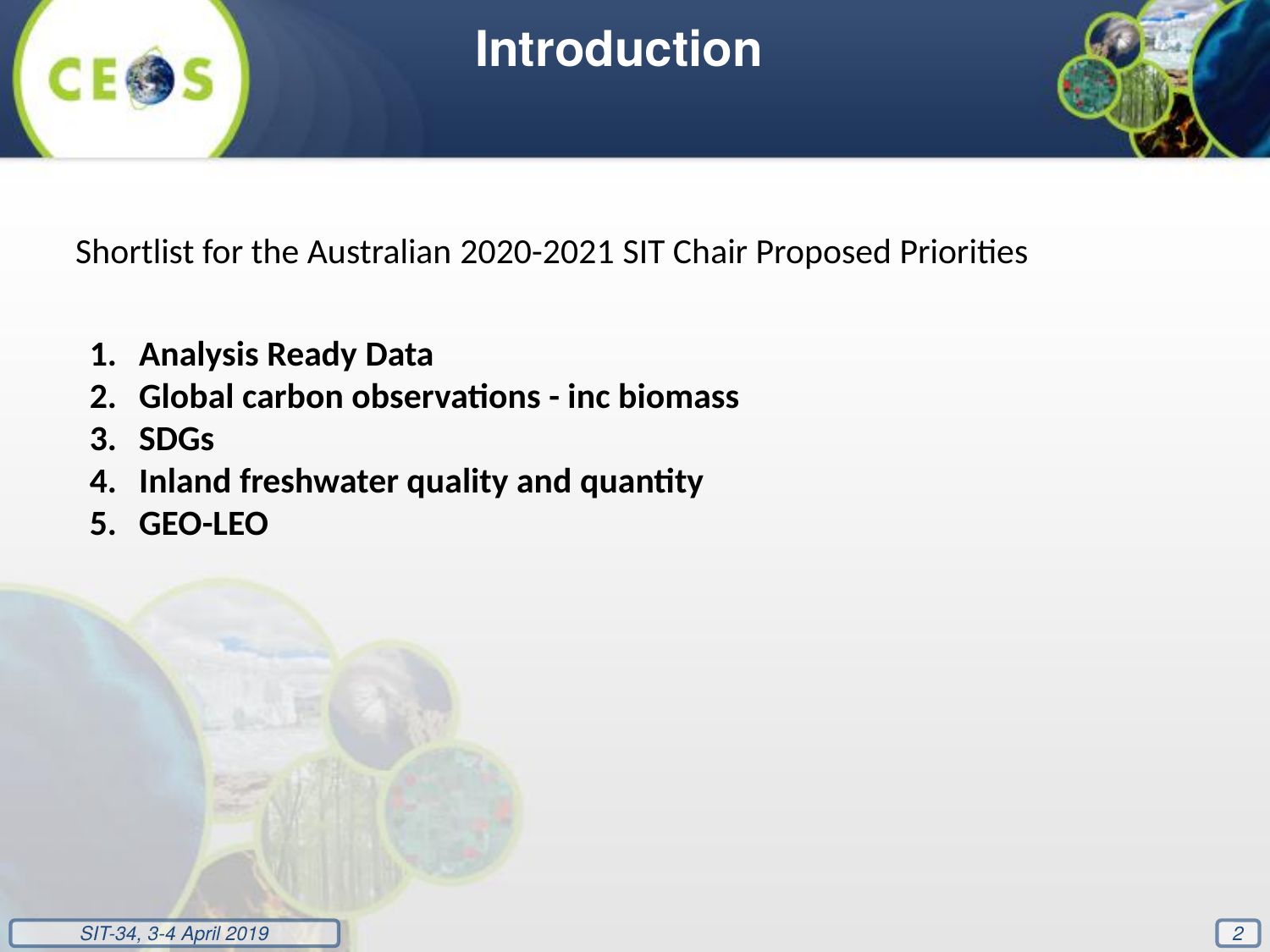

Introduction
Shortlist for the Australian 2020-2021 SIT Chair Proposed Priorities

Analysis Ready Data
Global carbon observations - inc biomass
SDGs
Inland freshwater quality and quantity
GEO-LEO
2